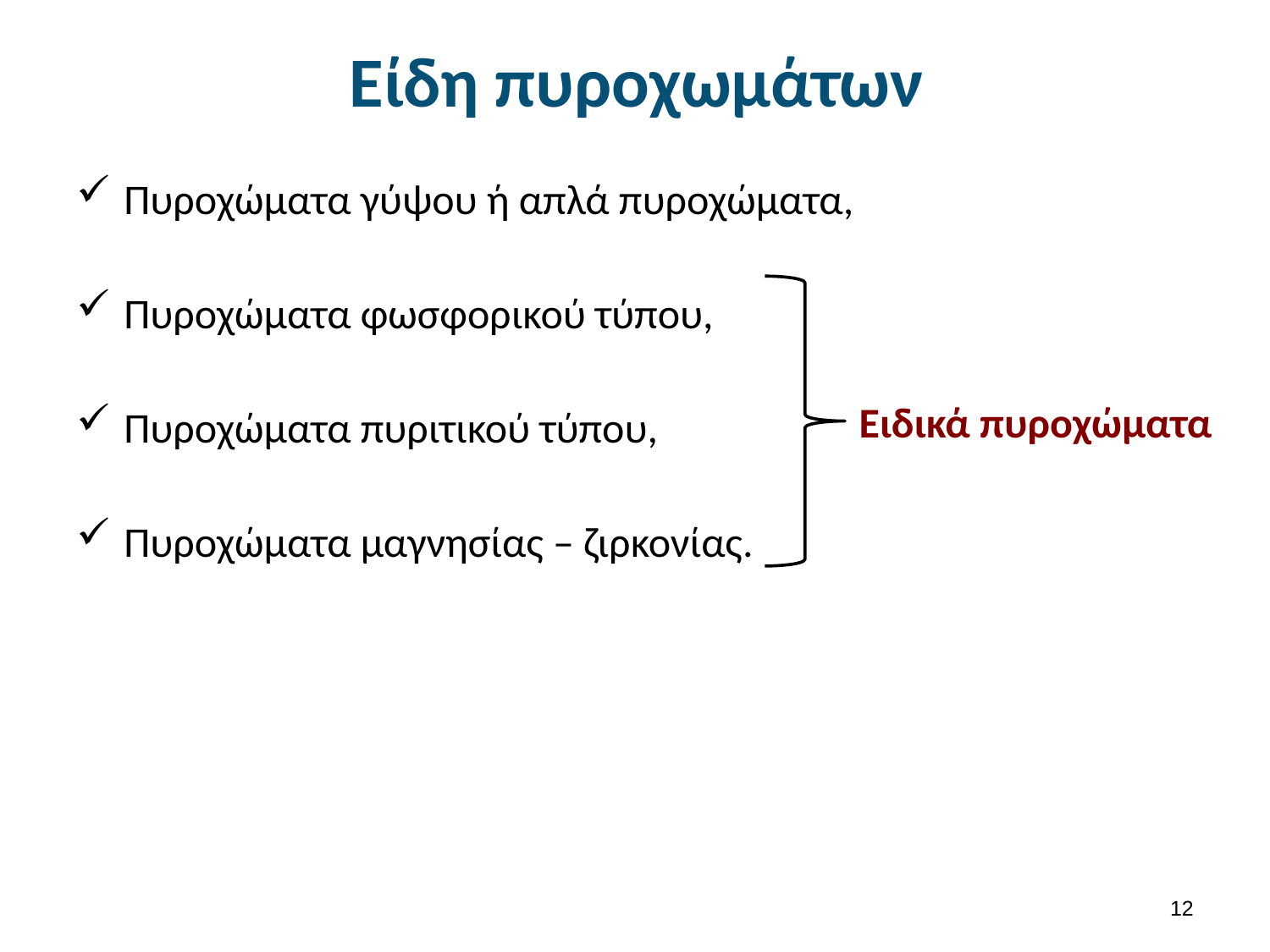

# Είδη πυροχωμάτων
Πυροχώματα γύψου ή απλά πυροχώματα,
Πυροχώματα φωσφορικού τύπου,
Πυροχώματα πυριτικού τύπου,
Πυροχώματα μαγνησίας – ζιρκονίας.

Ειδικά πυροχώματα
12